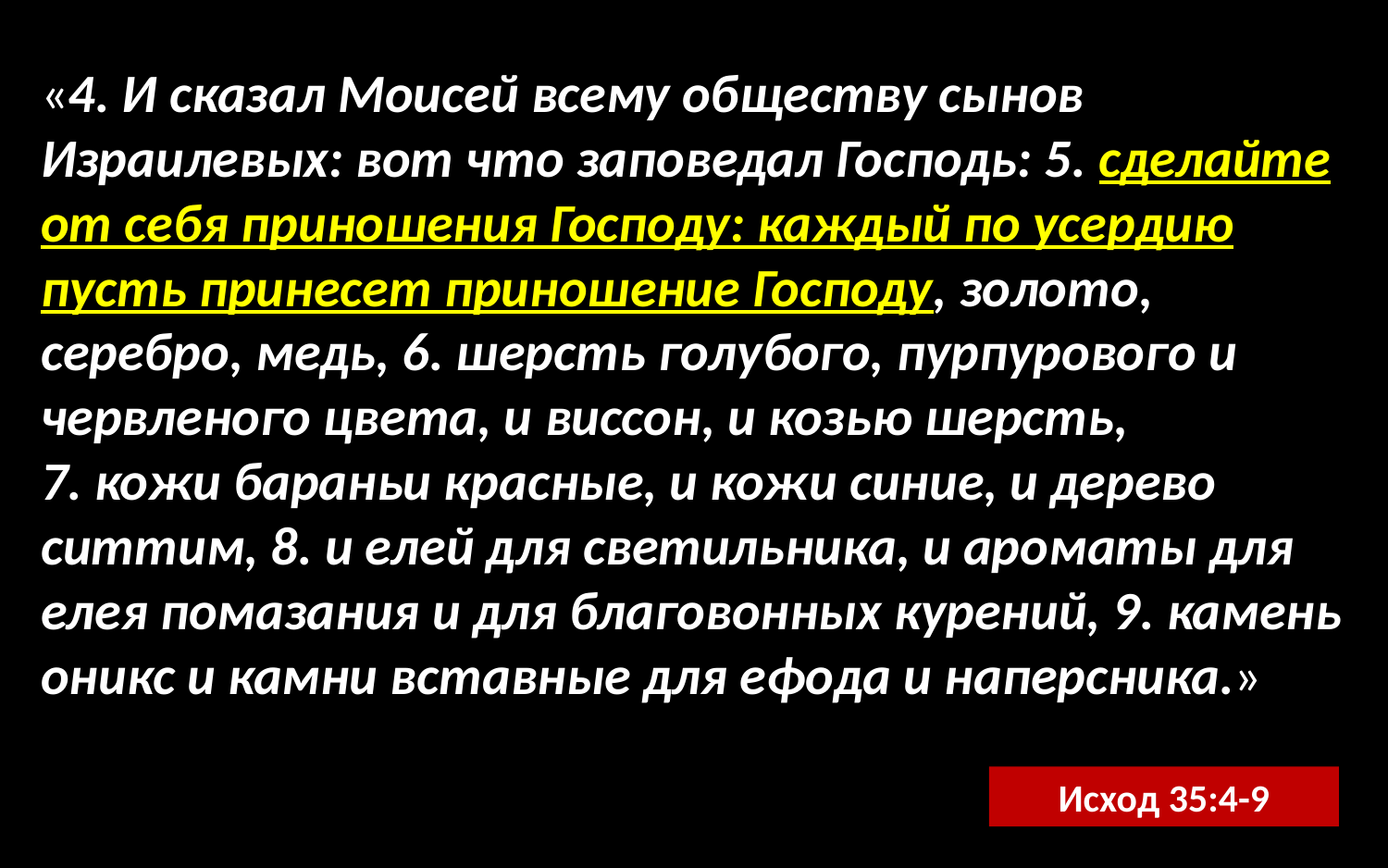

«4. И сказал Моисей всему обществу сынов Израилевых: вот что заповедал Господь: 5. сделайте от себя приношения Господу: каждый по усердию пусть принесет приношение Господу, золото, серебро, медь, 6. шерсть голубого, пурпурового и червленого цвета, и виссон, и козью шерсть,
7. кожи бараньи красные, и кожи синие, и дерево ситтим, 8. и елей для светильника, и ароматы для елея помазания и для благовонных курений, 9. камень оникс и камни вставные для ефода и наперсника.»
Исход 35:4-9